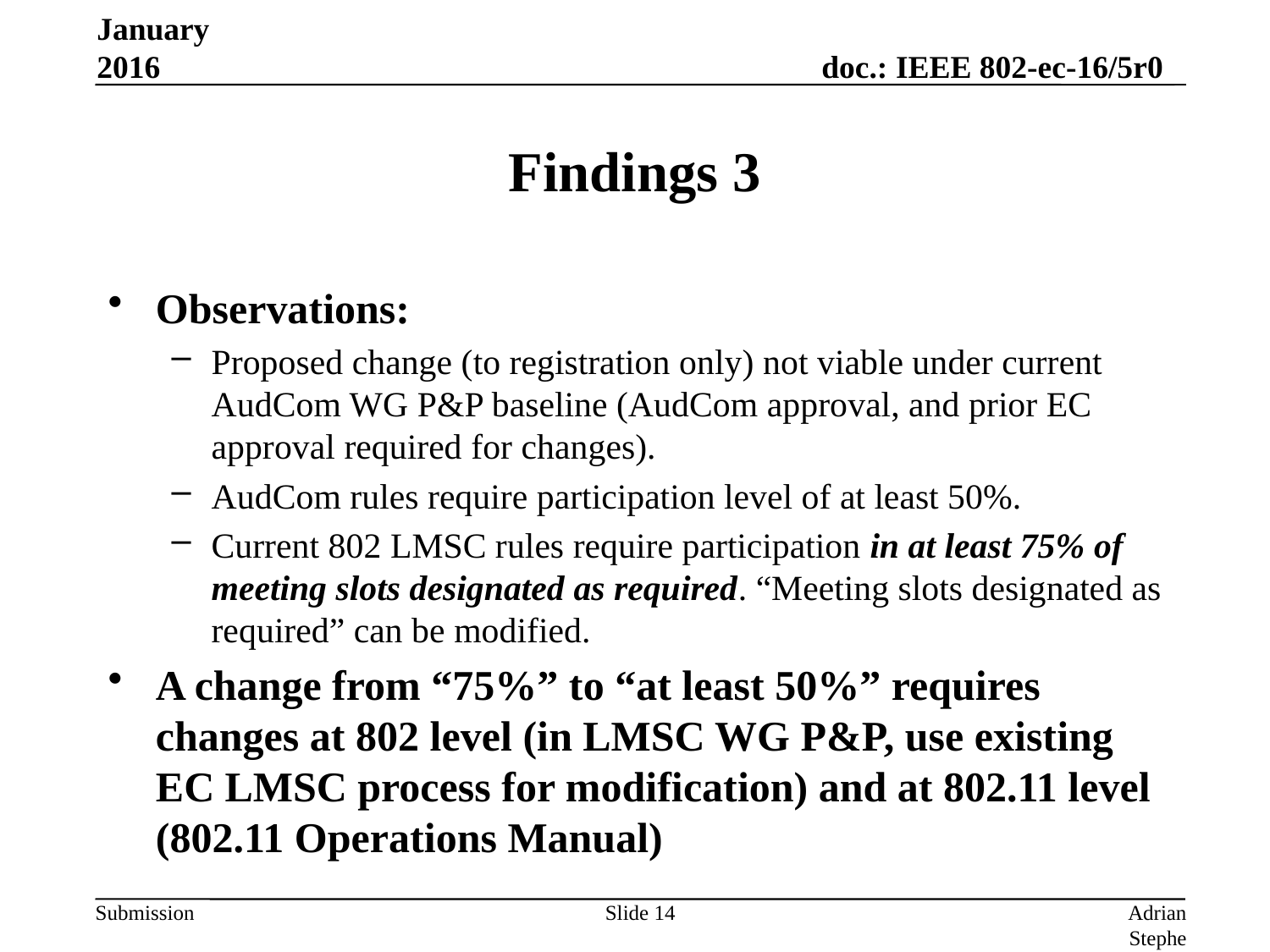

January 2016
# Findings 3
Observations:
Proposed change (to registration only) not viable under current AudCom WG P&P baseline (AudCom approval, and prior EC approval required for changes).
AudCom rules require participation level of at least 50%.
Current 802 LMSC rules require participation in at least 75% of meeting slots designated as required. “Meeting slots designated as required” can be modified.
A change from “75%” to “at least 50%” requires changes at 802 level (in LMSC WG P&P, use existing EC LMSC process for modification) and at 802.11 level (802.11 Operations Manual)
Slide 14
Adrian Stephens, Intel Corporation